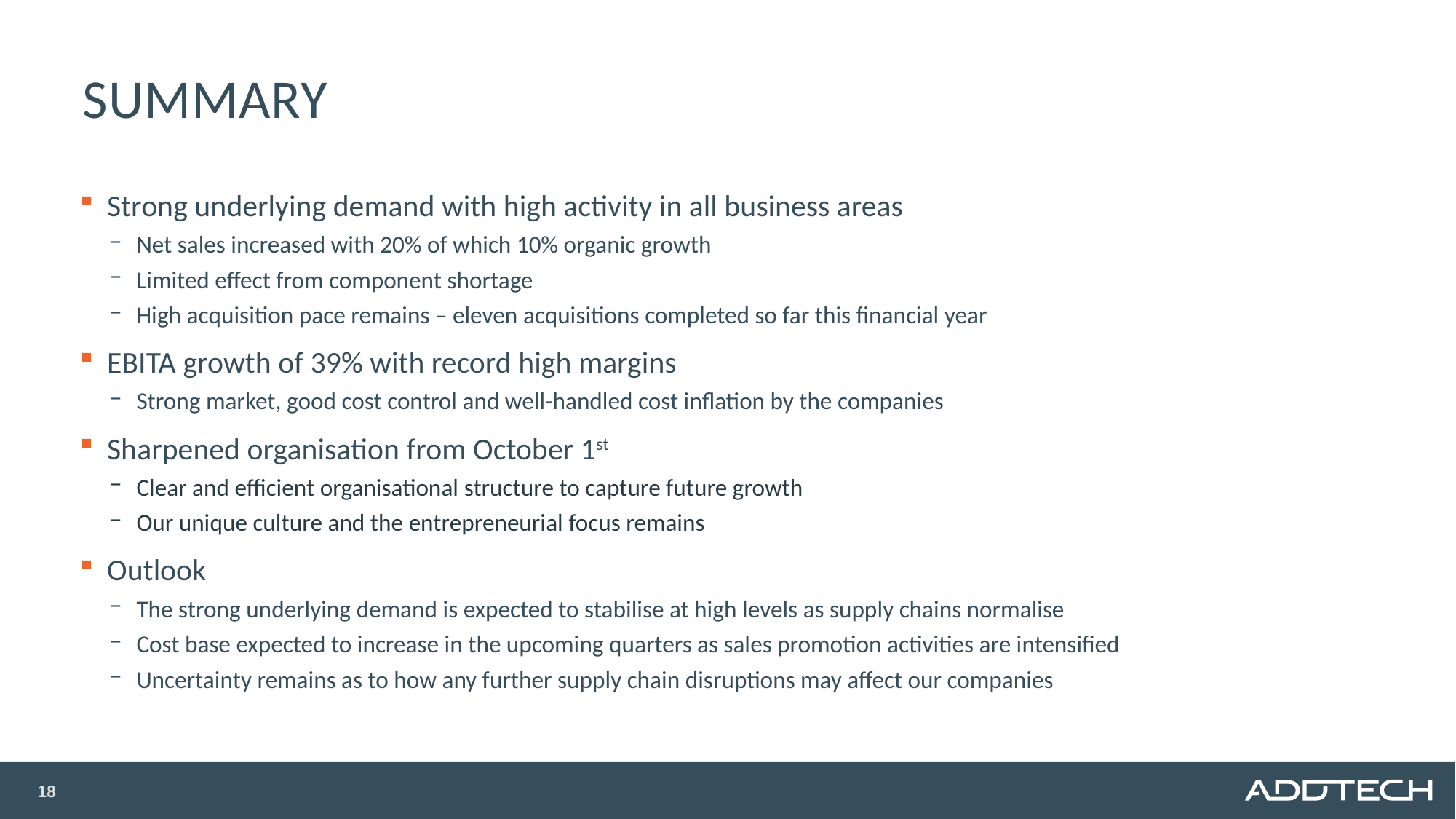

# Summary
Strong underlying demand with high activity in all business areas
Net sales increased with 20% of which 10% organic growth
Limited effect from component shortage
High acquisition pace remains – eleven acquisitions completed so far this financial year
EBITA growth of 39% with record high margins
Strong market, good cost control and well-handled cost inflation by the companies
Sharpened organisation from October 1st
Clear and efficient organisational structure to capture future growth
Our unique culture and the entrepreneurial focus remains
Outlook
The strong underlying demand is expected to stabilise at high levels as supply chains normalise
Cost base expected to increase in the upcoming quarters as sales promotion activities are intensified
Uncertainty remains as to how any further supply chain disruptions may affect our companies
18